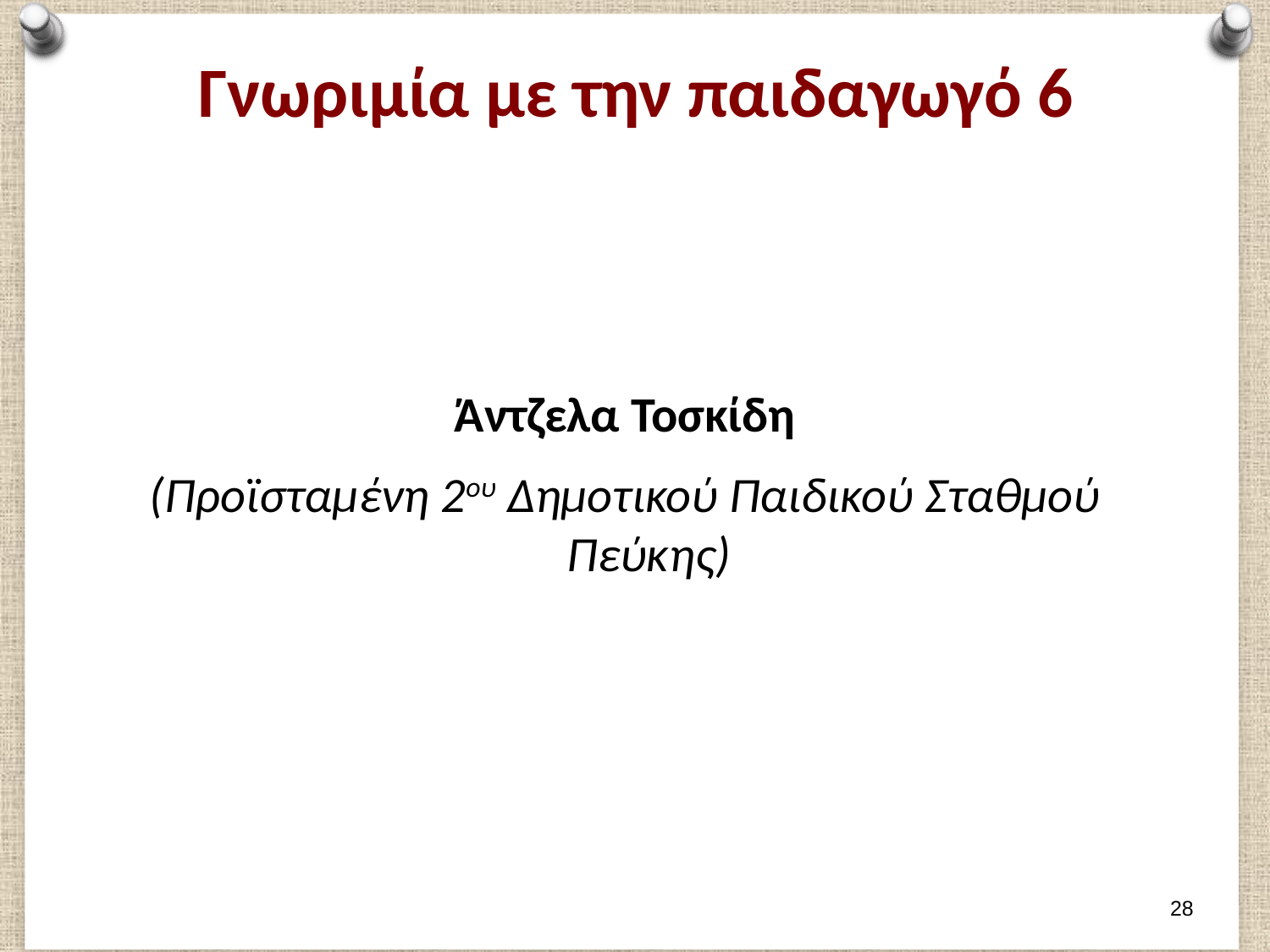

Γνωριμία με την παιδαγωγό 6
Άντζελα Τοσκίδη
(Προϊσταμένη 2ου Δημοτικού Παιδικού Σταθμού Πεύκης)

28